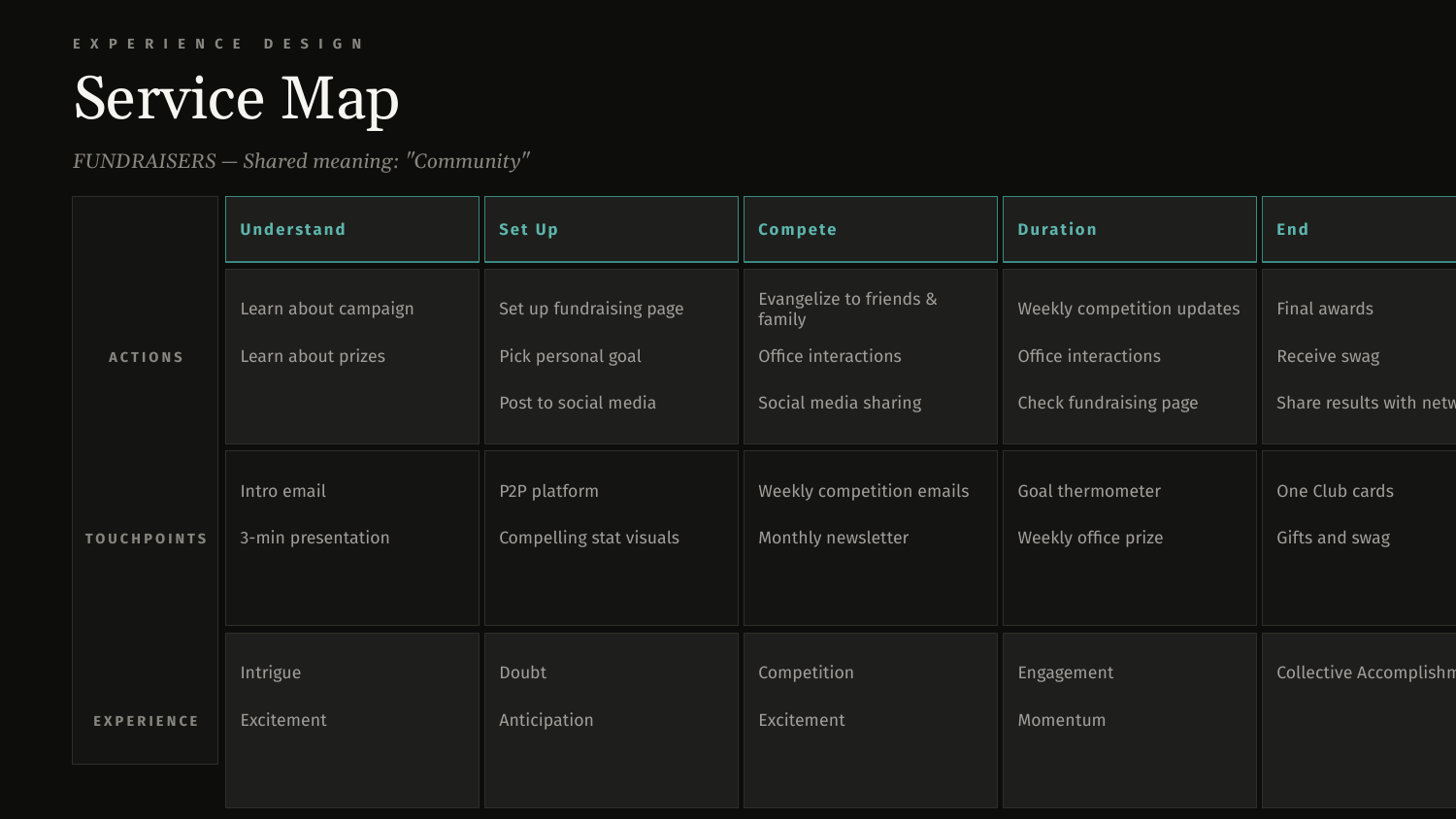

EXPERIENCE DESIGN
Service Map
FUNDRAISERS — Shared meaning: "Community"

Understand
Set Up
Compete
Duration
End
ACTIONS

Learn about campaign
Set up fundraising page
Evangelize to friends & family
Weekly competition updates
Final awards
Learn about prizes
Pick personal goal
Office interactions
Office interactions
Receive swag
Post to social media
Social media sharing
Check fundraising page
Share results with network
TOUCHPOINTS

Intro email
P2P platform
Weekly competition emails
Goal thermometer
One Club cards
3-min presentation
Compelling stat visuals
Monthly newsletter
Weekly office prize
Gifts and swag
EXPERIENCE

Intrigue
Doubt
Competition
Engagement
Collective Accomplishment
Excitement
Anticipation
Excitement
Momentum